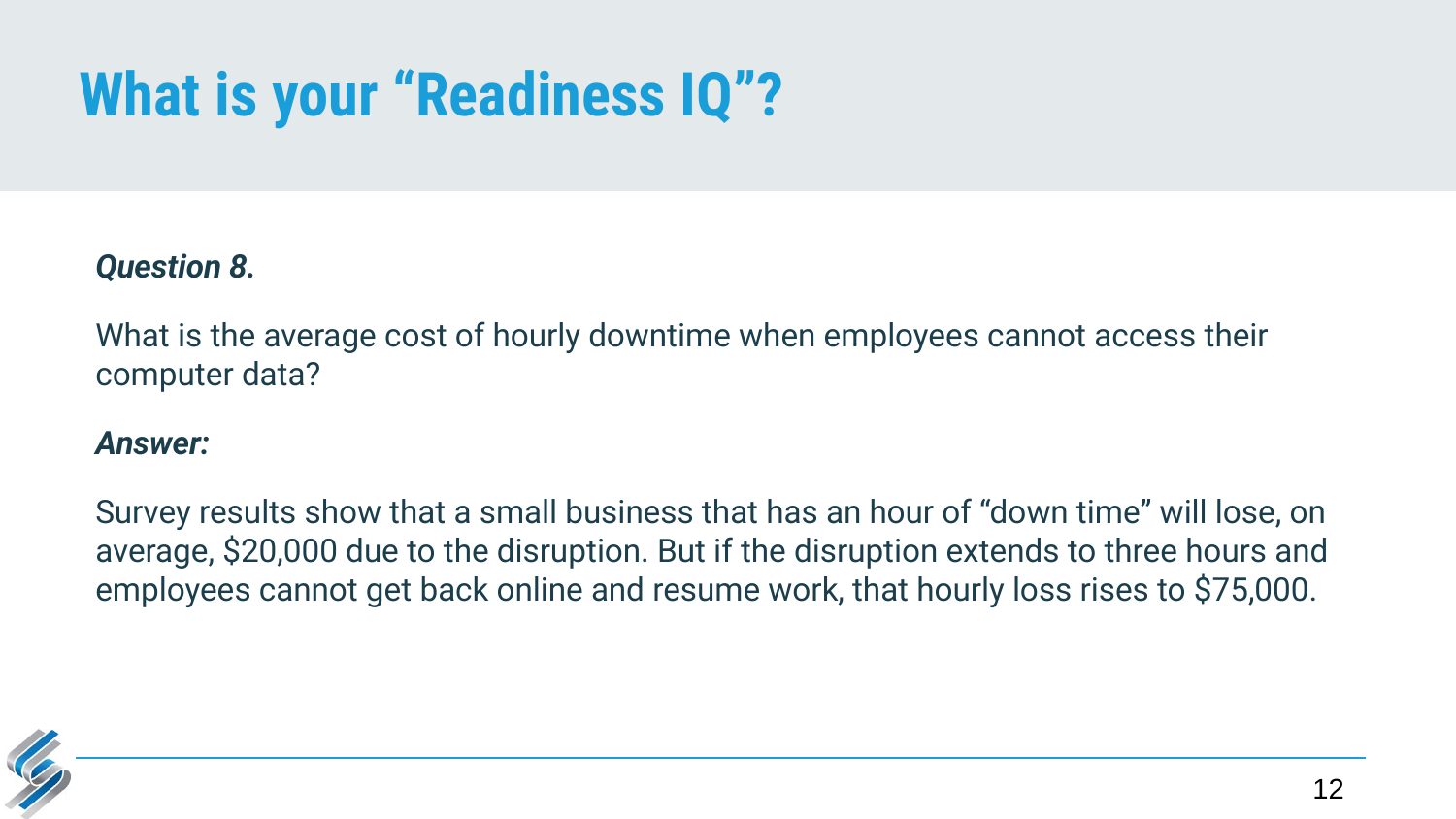

# What is your “Readiness IQ”?
Question 8.
What is the average cost of hourly downtime when employees cannot access their computer data?
Answer:
Survey results show that a small business that has an hour of “down time” will lose, on average, $20,000 due to the disruption. But if the disruption extends to three hours and employees cannot get back online and resume work, that hourly loss rises to $75,000.

12